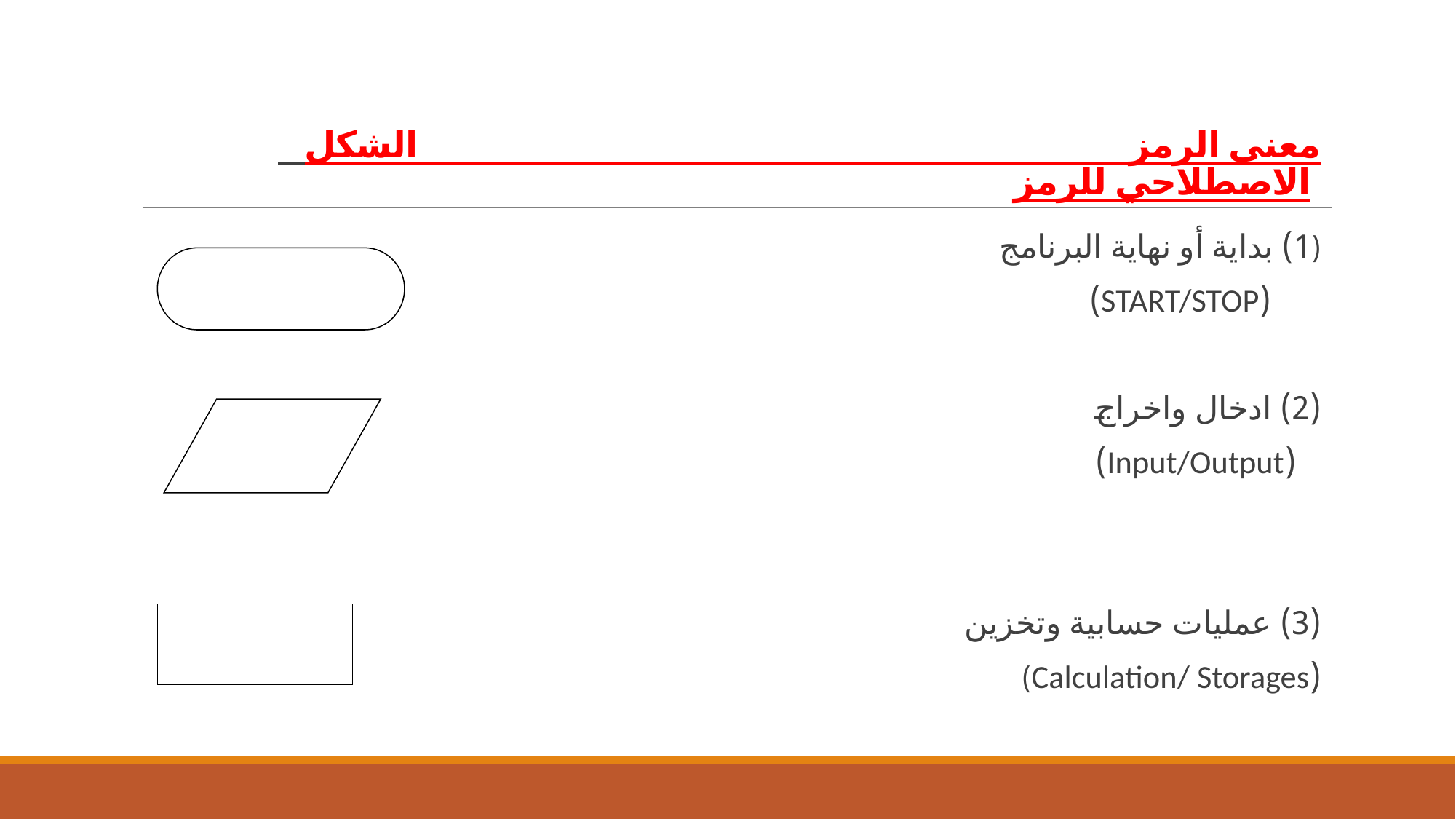

# معنى الرمز                                                                                  الشكل الاصطلاحي للرمز
(1) بداية أو نهاية البرنامج
      (START/STOP)

(2) ادخال واخراج
   (Input/Output)

(3) عمليات حسابية وتخزين
(Calculation/ Storages)